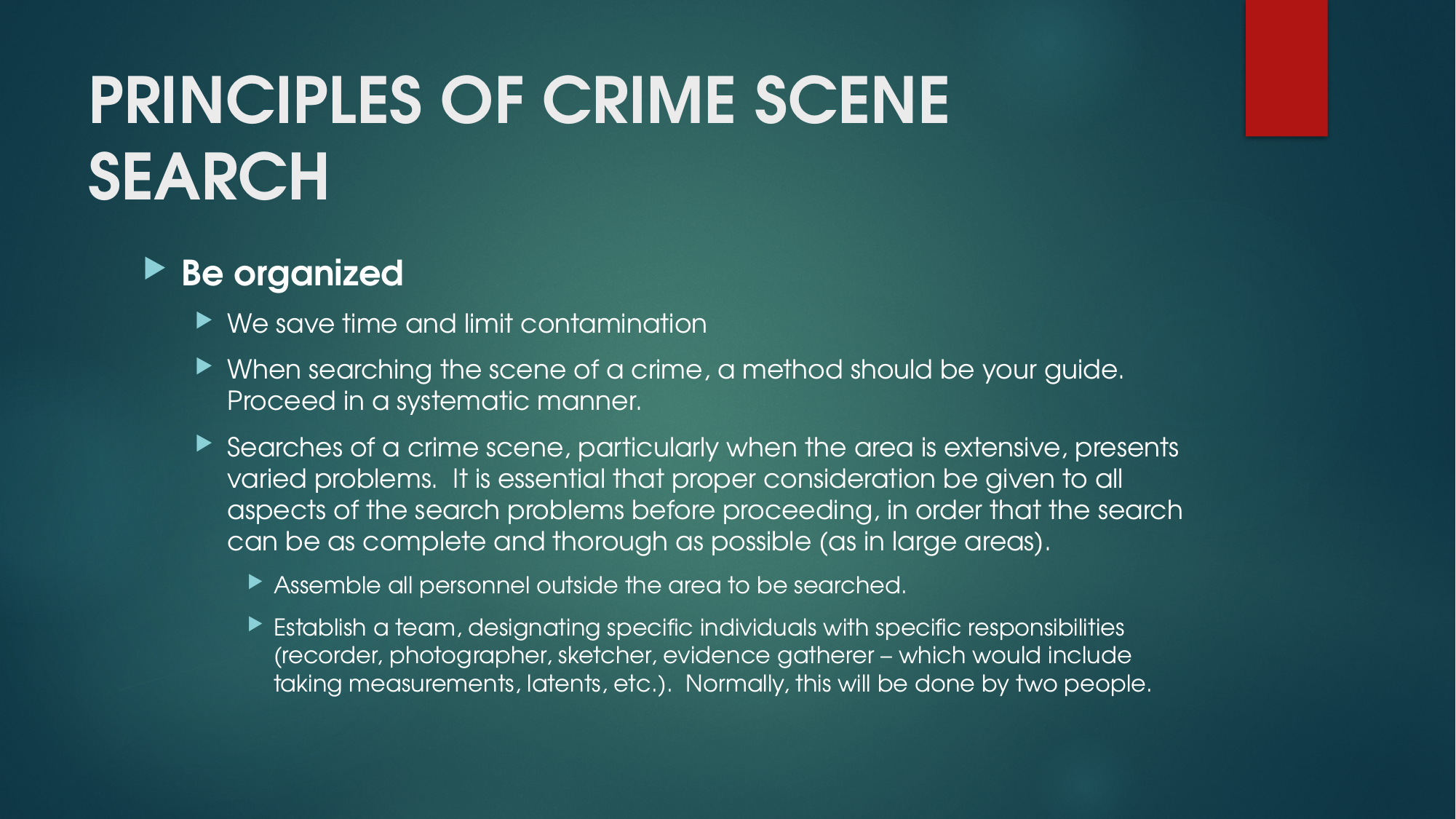

# PRINCIPLES OF CRIME SCENE SEARCH
Be organized
We save time and limit contamination
When searching the scene of a crime, a method should be your guide.  Proceed in a systematic manner.
Searches of a crime scene, particularly when the area is extensive, presents varied problems.  It is essential that proper consideration be given to all aspects of the search problems before proceeding, in order that the search can be as complete and thorough as possible (as in large areas).
Assemble all personnel outside the area to be searched.
Establish a team, designating specific individuals with specific responsibilities (recorder, photographer, sketcher, evidence gatherer – which would include taking measurements, latents, etc.).  Normally, this will be done by two people.